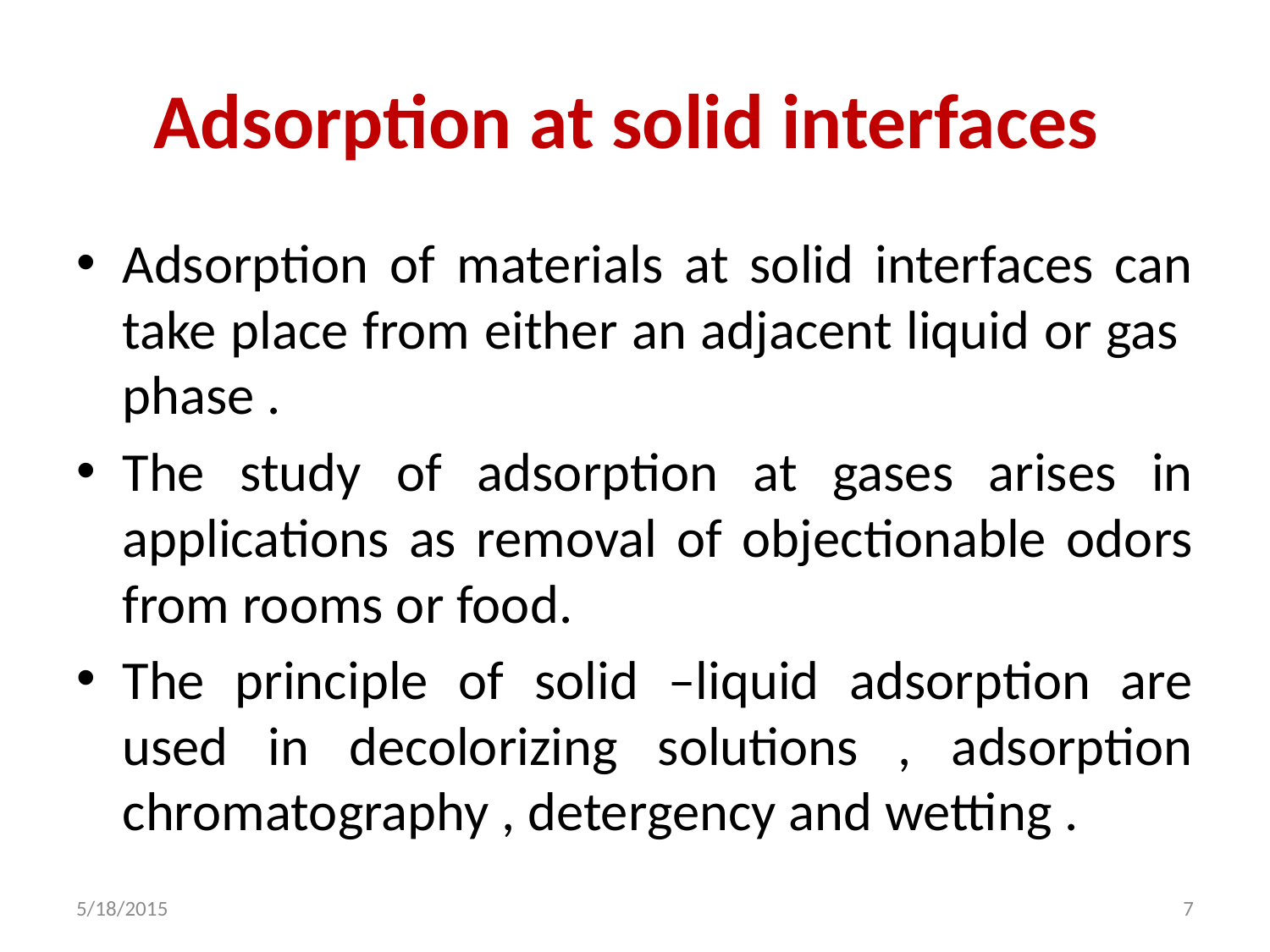

# Adsorption at solid interfaces
Adsorption of materials at solid interfaces can take place from either an adjacent liquid or gas  phase .
The study of adsorption at gases arises in applications as removal of objectionable odors from rooms or food.
The principle of solid –liquid adsorption are used in decolorizing solutions , adsorption chromatography , detergency and wetting .
5/18/2015
7